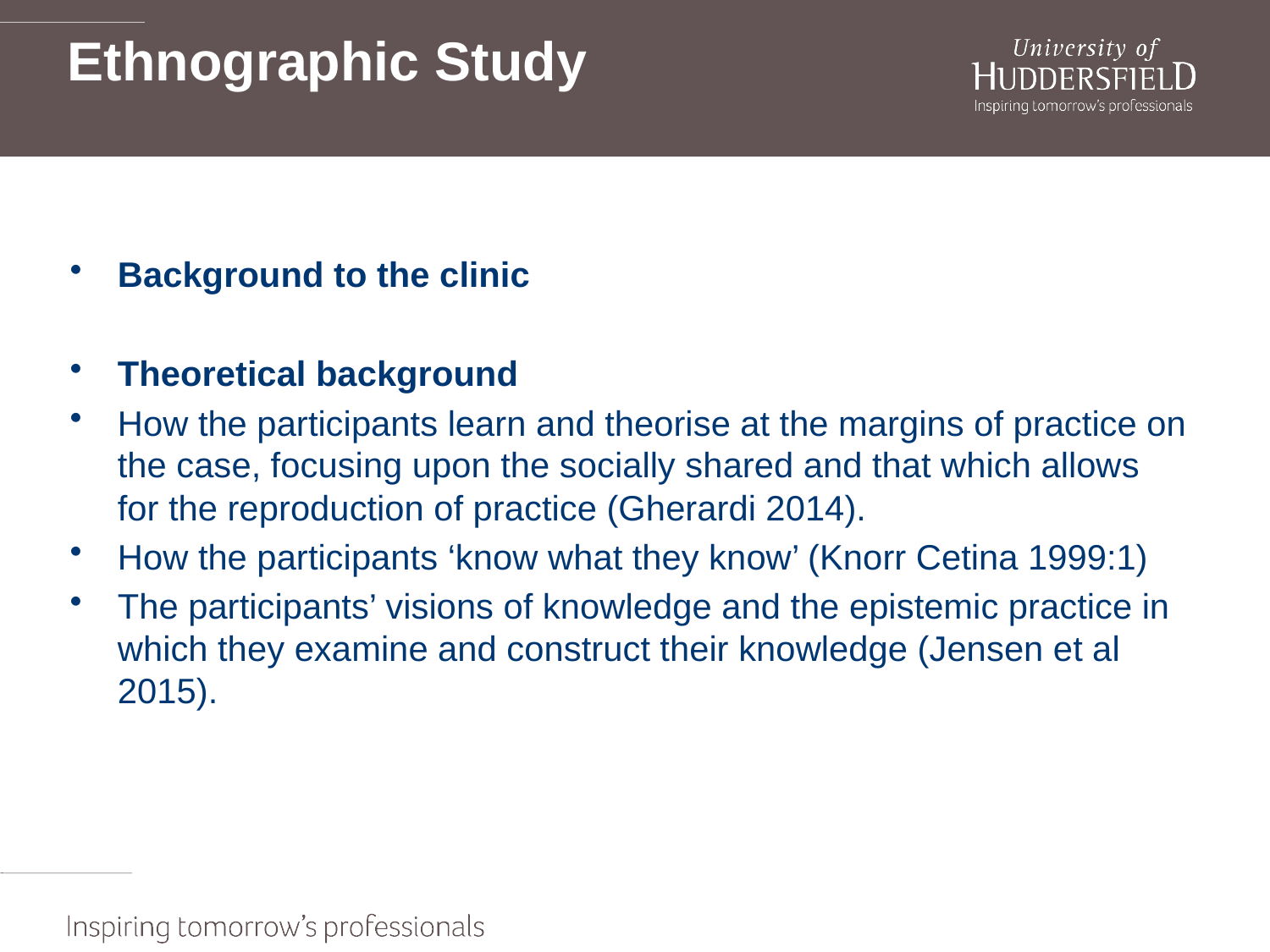

# Ethnographic Study
Background to the clinic

Theoretical background
How the participants learn and theorise at the margins of practice on the case, focusing upon the socially shared and that which allows for the reproduction of practice (Gherardi 2014).
How the participants ‘know what they know’ (Knorr Cetina 1999:1)
The participants’ visions of knowledge and the epistemic practice in which they examine and construct their knowledge (Jensen et al 2015).